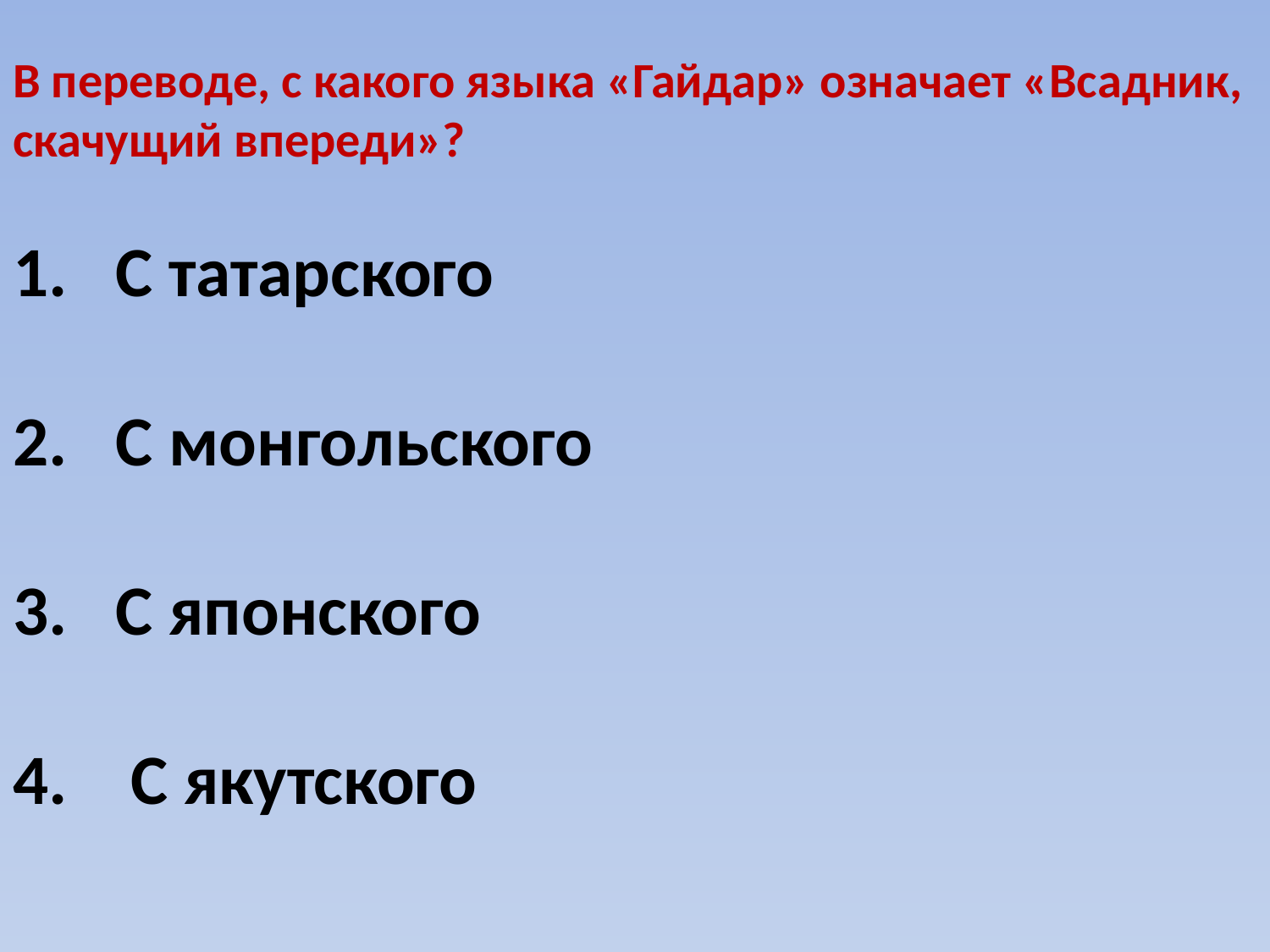

В переводе, с какого языка «Гайдар» означает «Всадник, скачущий впереди»?

С татарского

С монгольского

С японского

4.    С якутского